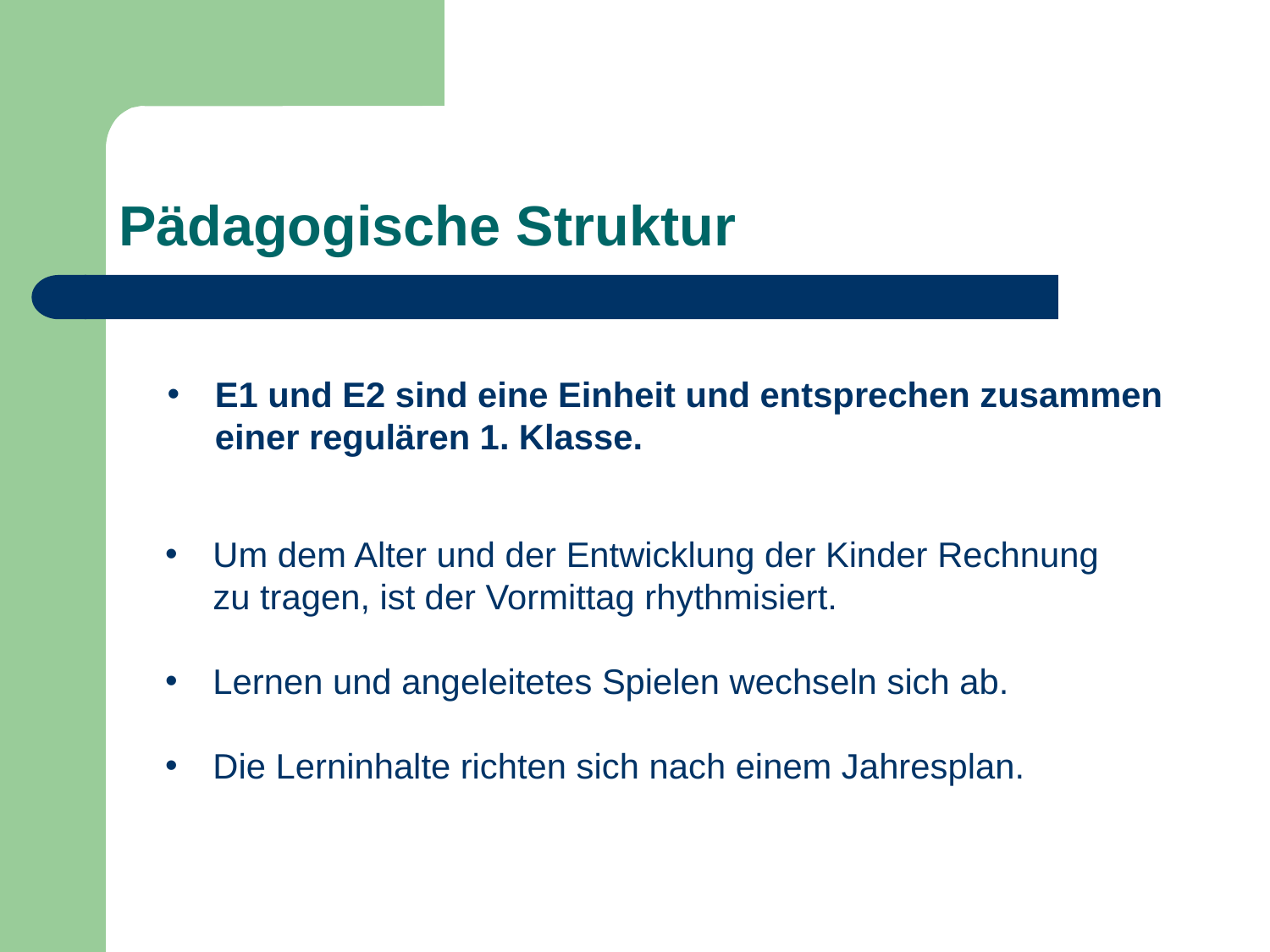

# Pädagogische Struktur
E1 und E2 sind eine Einheit und entsprechen zusammen einer regulären 1. Klasse.
Um dem Alter und der Entwicklung der Kinder Rechnung zu tragen, ist der Vormittag rhythmisiert.

Lernen und angeleitetes Spielen wechseln sich ab.

Die Lerninhalte richten sich nach einem Jahresplan.